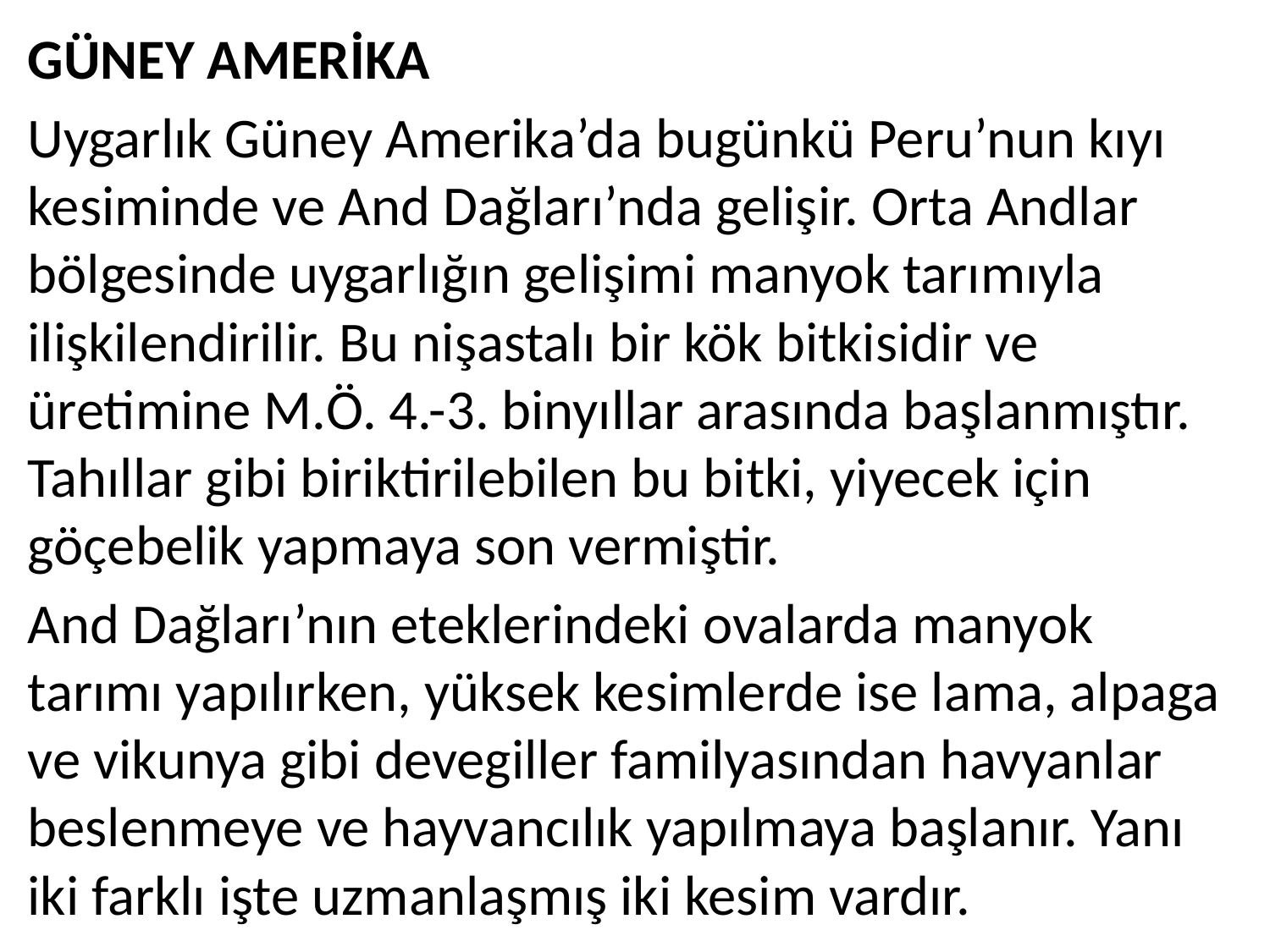

GÜNEY AMERİKA
Uygarlık Güney Amerika’da bugünkü Peru’nun kıyı kesiminde ve And Dağları’nda gelişir. Orta Andlar bölgesinde uygarlığın gelişimi manyok tarımıyla ilişkilendirilir. Bu nişastalı bir kök bitkisidir ve üretimine M.Ö. 4.-3. binyıllar arasında başlanmıştır. Tahıllar gibi biriktirilebilen bu bitki, yiyecek için göçebelik yapmaya son vermiştir.
And Dağları’nın eteklerindeki ovalarda manyok tarımı yapılırken, yüksek kesimlerde ise lama, alpaga ve vikunya gibi devegiller familyasından havyanlar beslenmeye ve hayvancılık yapılmaya başlanır. Yanı iki farklı işte uzmanlaşmış iki kesim vardır.